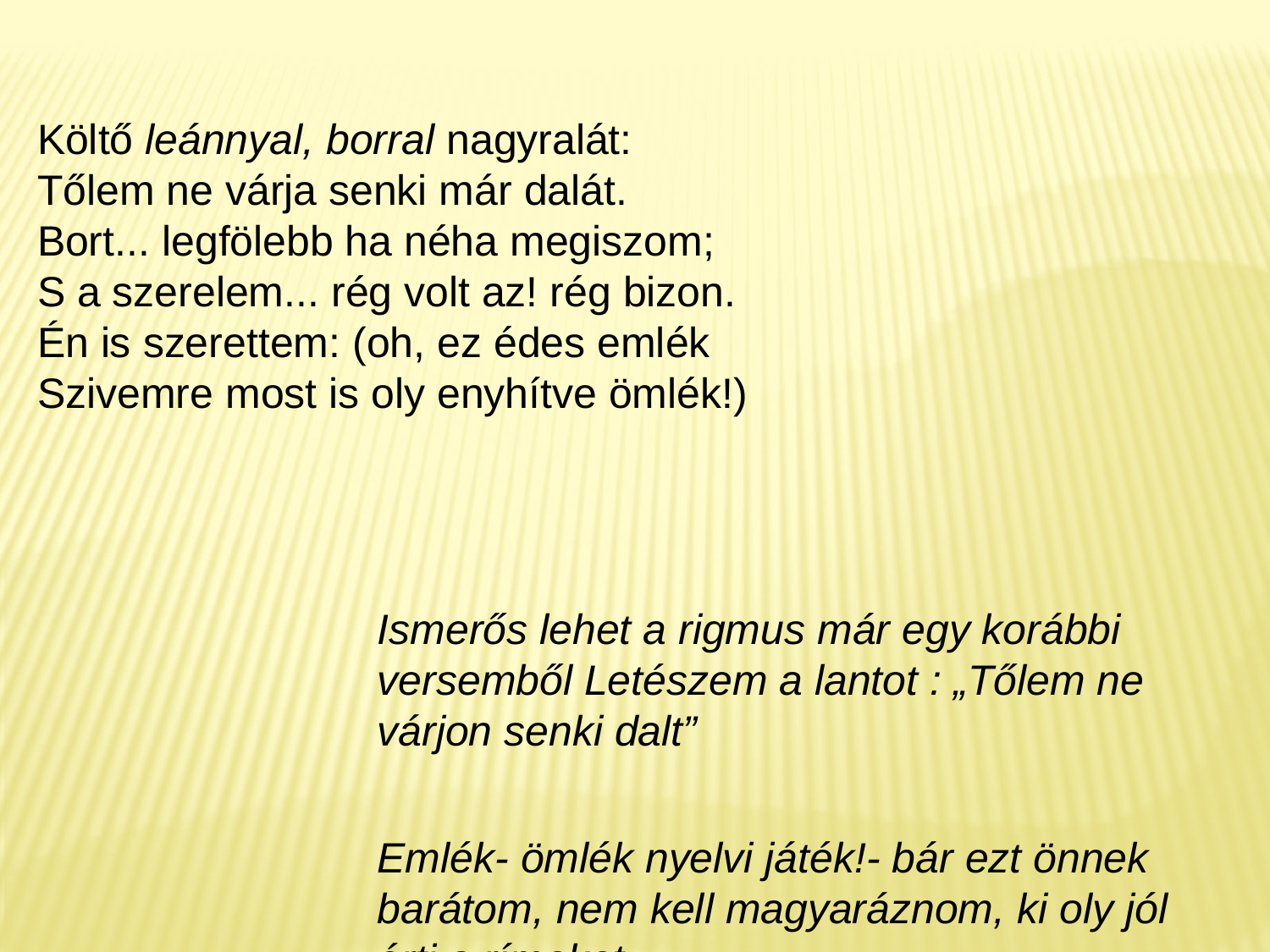

Költő leánnyal, borral nagyralát:
Tőlem ne várja senki már dalát.
Bort... legfölebb ha néha megiszom;
S a szerelem... rég volt az! rég bizon.
Én is szerettem: (oh, ez édes emlék
Szivemre most is oly enyhítve ömlék!)
Ismerős lehet a rigmus már egy korábbi versemből Letészem a lantot : „Tőlem ne várjon senki dalt”

Emlék- ömlék nyelvi játék!- bár ezt önnek barátom, nem kell magyaráznom, ki oly jól érti a rímeket.